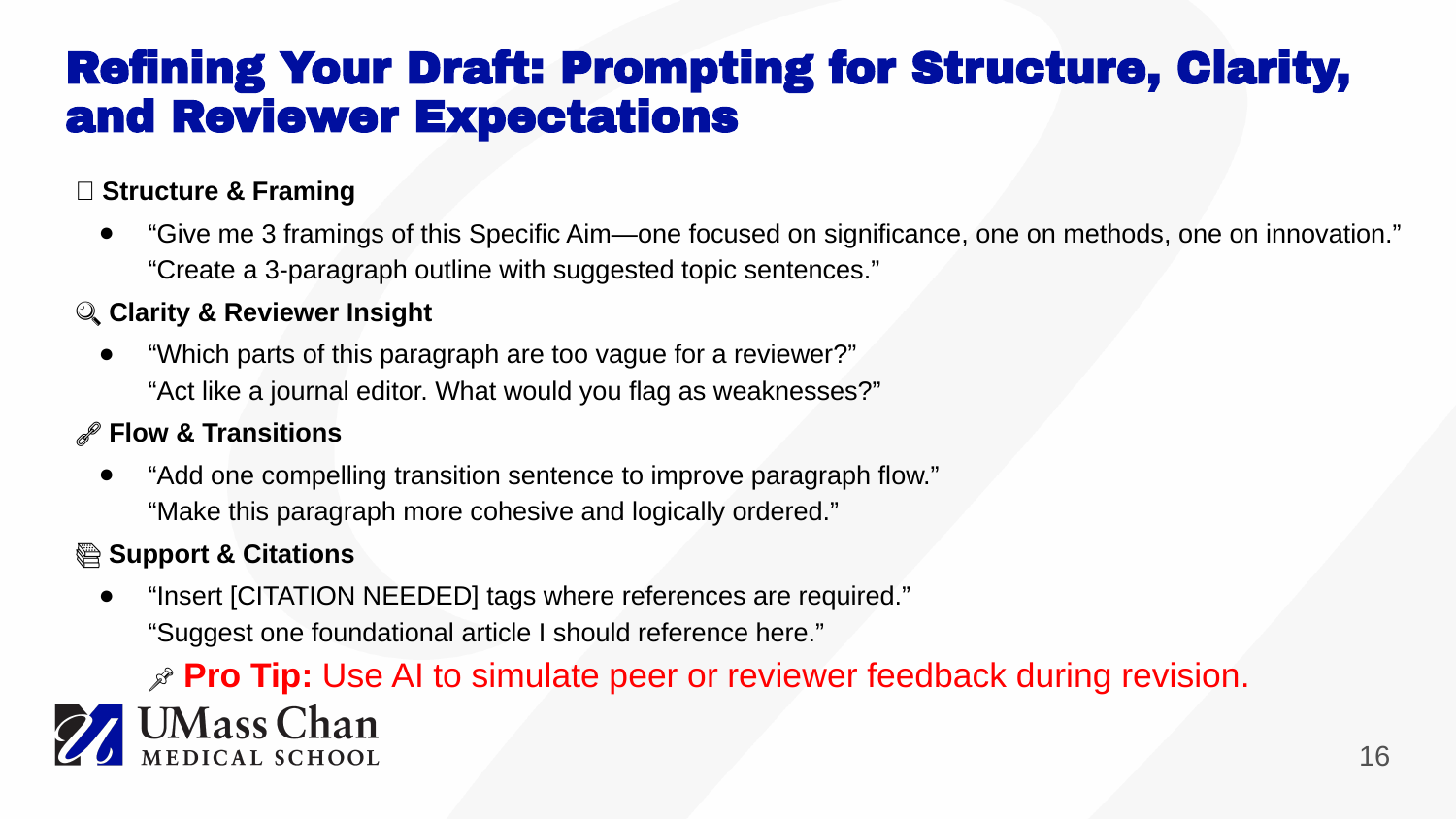

# Refining Your Draft: Prompting for Structure, Clarity, and Reviewer Expectations
🧱 Structure & Framing
“Give me 3 framings of this Specific Aim—one focused on significance, one on methods, one on innovation.”
“Create a 3-paragraph outline with suggested topic sentences.”
🔍 Clarity & Reviewer Insight
“Which parts of this paragraph are too vague for a reviewer?”
“Act like a journal editor. What would you flag as weaknesses?”
🔗 Flow & Transitions
“Add one compelling transition sentence to improve paragraph flow.”
“Make this paragraph more cohesive and logically ordered.”
📚 Support & Citations
“Insert [CITATION NEEDED] tags where references are required.”
“Suggest one foundational article I should reference here.”
📌 Pro Tip: Use AI to simulate peer or reviewer feedback during revision.